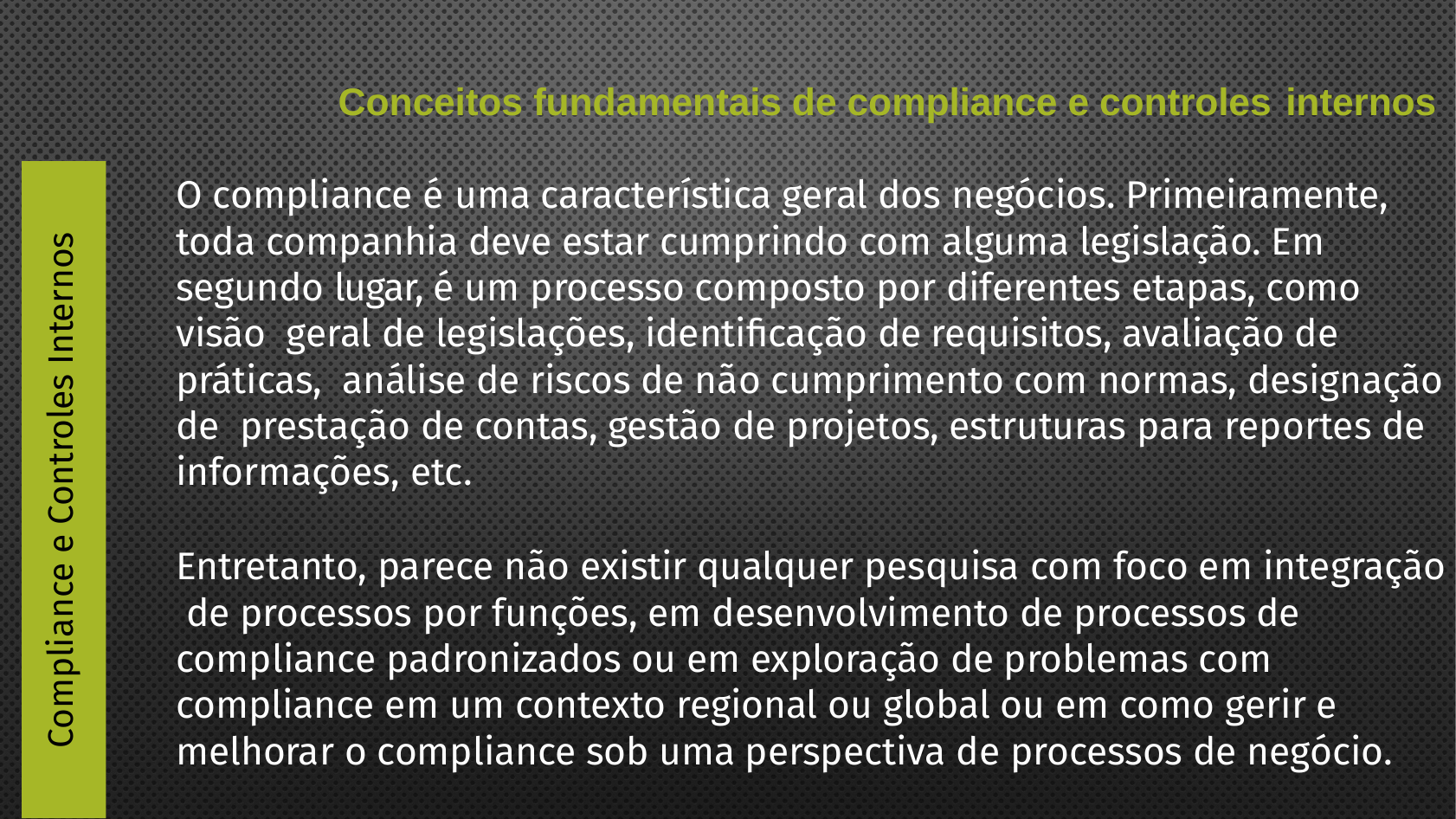

Conceitos fundamentais de compliance e controles internos

O compliance é uma característica geral dos negócios. Primeiramente,  toda companhia deve estar cumprindo com alguma legislação. Em  segundo lugar, é um processo composto por diferentes etapas, como visão  geral de legislações, identificação de requisitos, avaliação de práticas,  análise de riscos de não cumprimento com normas, designação de  prestação de contas, gestão de projetos, estruturas para reportes de  informações, etc.

Entretanto, parece não existir qualquer pesquisa com foco em integração  de processos por funções, em desenvolvimento de processos de  compliance padronizados ou em exploração de problemas com  compliance em um contexto regional ou global ou em como gerir e  melhorar o compliance sob uma perspectiva de processos de negócio.

Compliance e Controles Internos